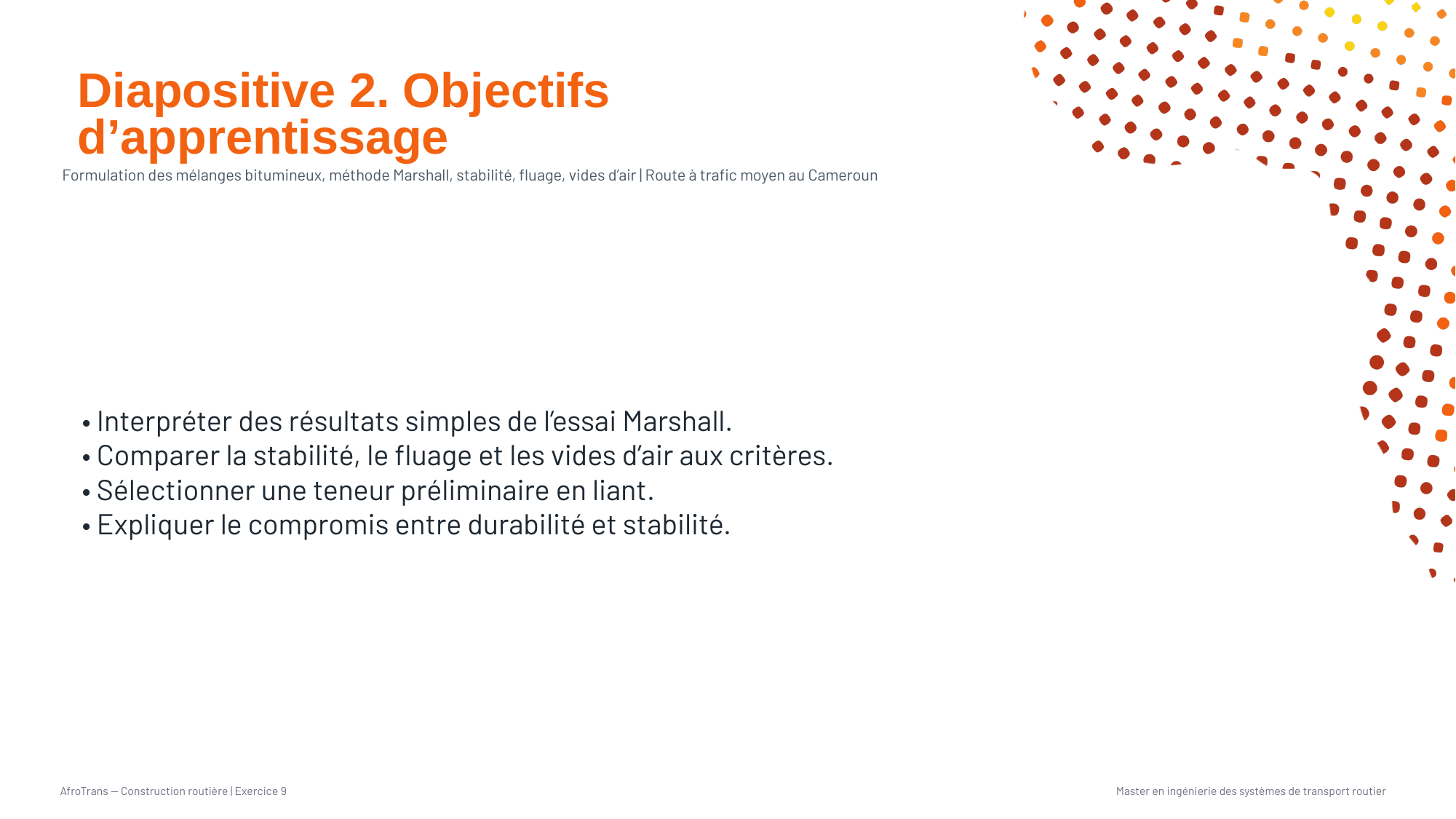

# Diapositive 2. Objectifs d’apprentissage
Formulation des mélanges bitumineux, méthode Marshall, stabilité, fluage, vides d’air | Route à trafic moyen au Cameroun
• Interpréter des résultats simples de l’essai Marshall.
• Comparer la stabilité, le fluage et les vides d’air aux critères.
• Sélectionner une teneur préliminaire en liant.
• Expliquer le compromis entre durabilité et stabilité.
AfroTrans — Construction routière | Exercice 9
Master en ingénierie des systèmes de transport routier